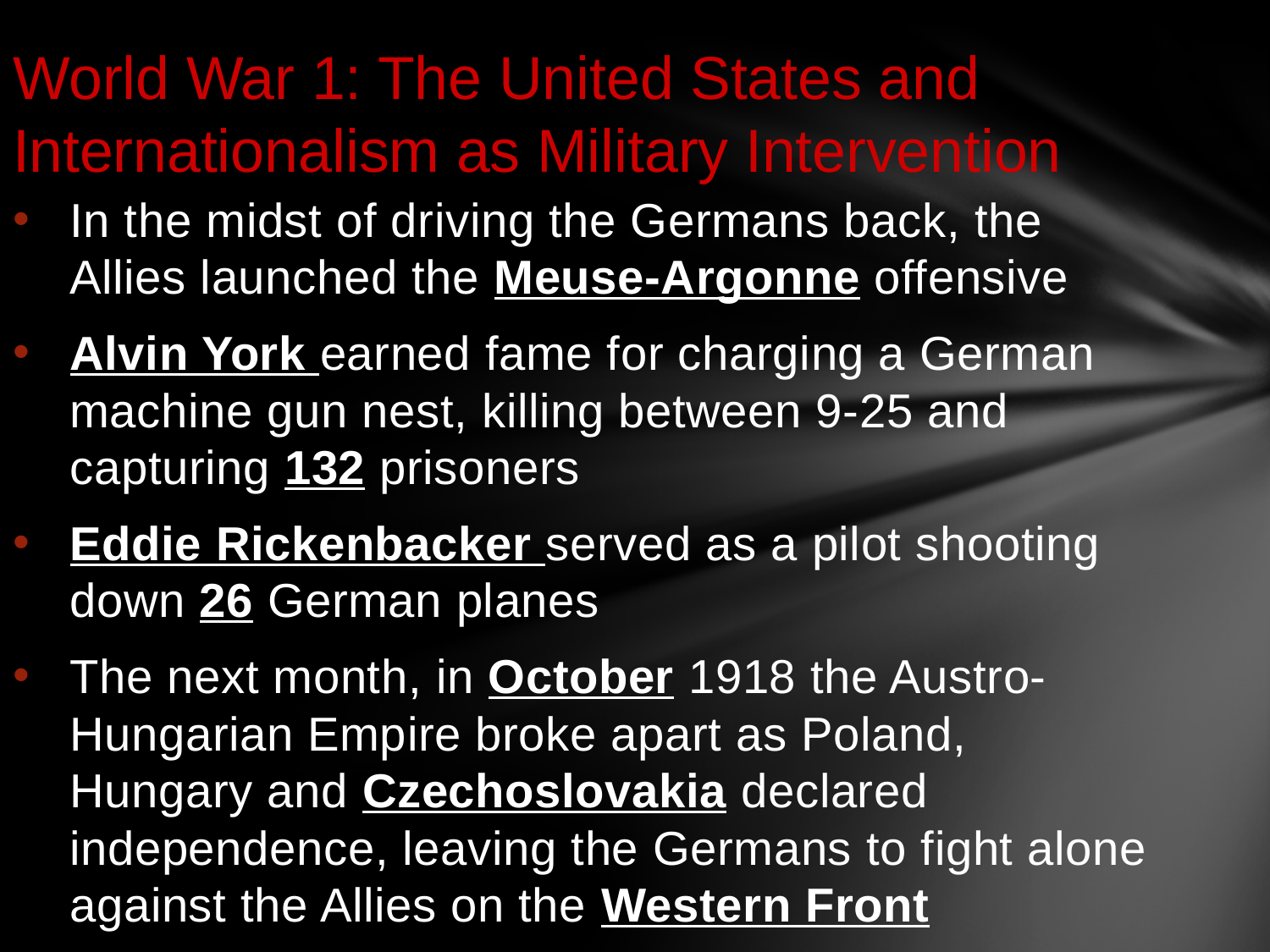

# World War 1: The United States and Internationalism as Military Intervention
In the midst of driving the Germans back, the Allies launched the Meuse-Argonne offensive
Alvin York earned fame for charging a German machine gun nest, killing between 9-25 and capturing 132 prisoners
Eddie Rickenbacker served as a pilot shooting down 26 German planes
The next month, in October 1918 the Austro-Hungarian Empire broke apart as Poland, Hungary and Czechoslovakia declared independence, leaving the Germans to fight alone against the Allies on the Western Front